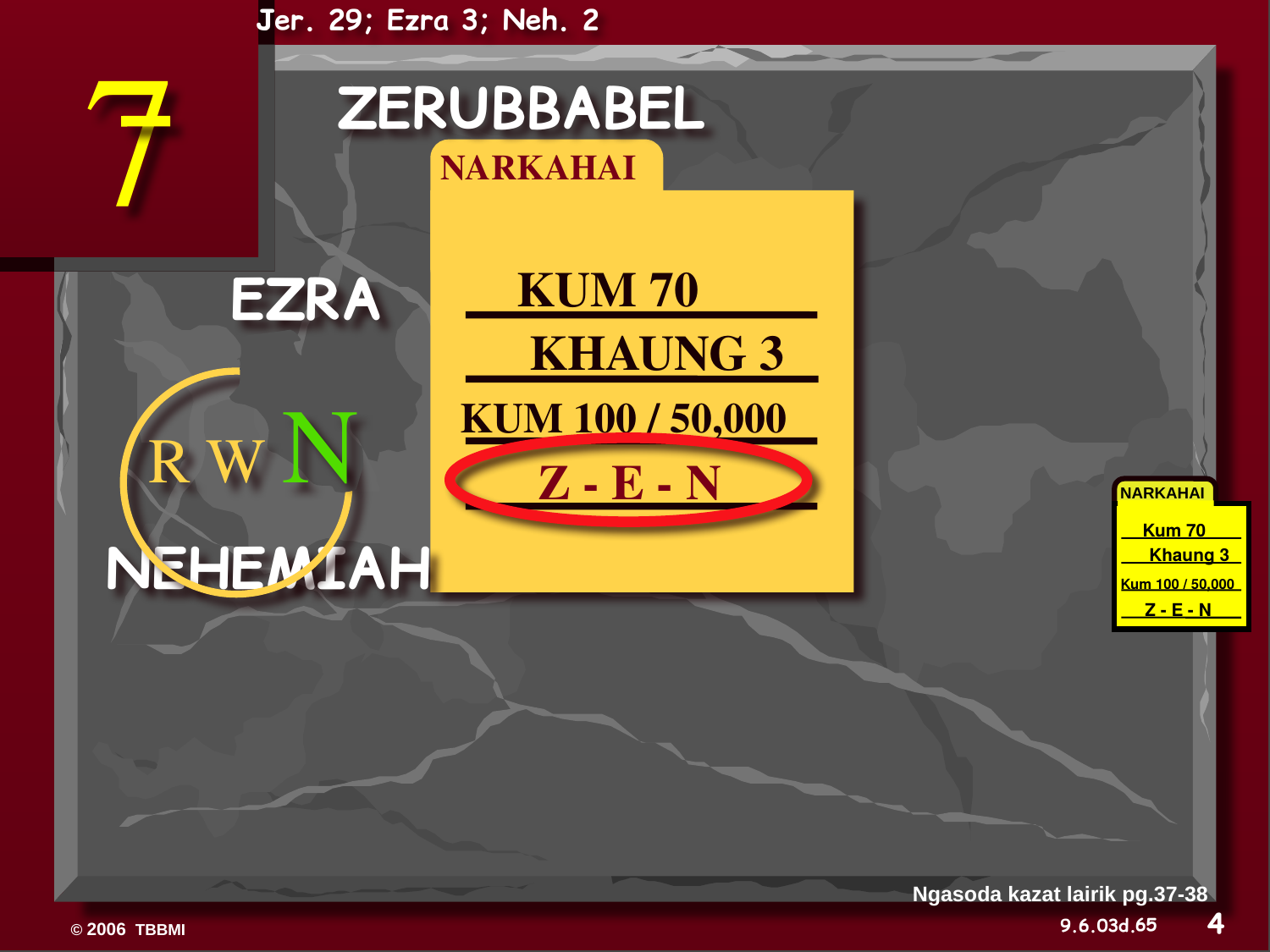

Jer. 29; Ezra 3; Neh. 2

ZERUBBABEL
NARKAHAI

KUM 70
EZRA

KHAUNG 3

R W N

KUM 100 / 50,000

Z - E - N

 NARKAHAI

Kum 70
Khaung 3

Kum 100 / 50,000

Z - E - N

NEHEMIAH

Ngasoda kazat lairik pg.37-38
4

65